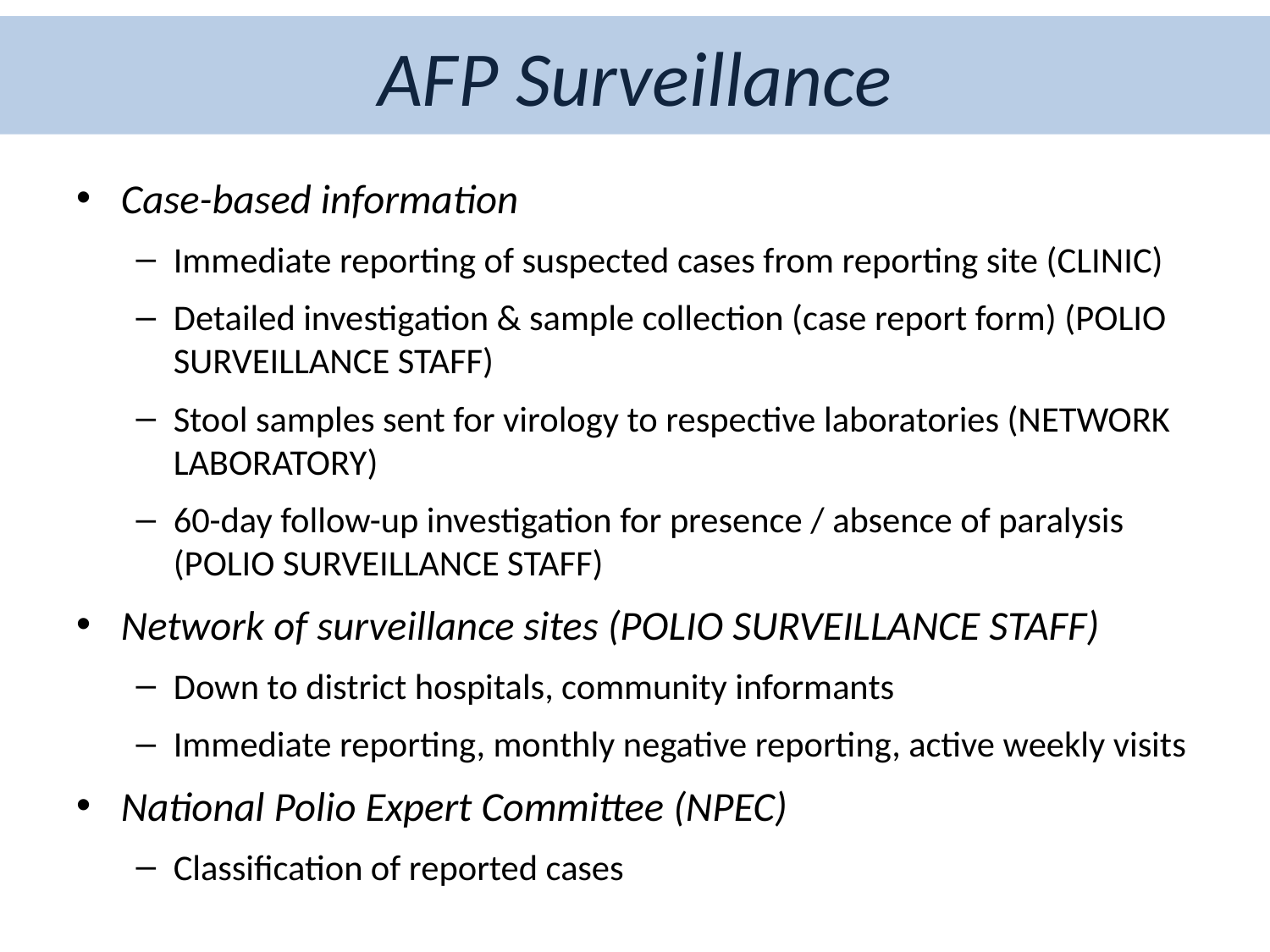

# AFP Surveillance
Case-based information
Immediate reporting of suspected cases from reporting site (CLINIC)
Detailed investigation & sample collection (case report form) (POLIO SURVEILLANCE STAFF)
Stool samples sent for virology to respective laboratories (NETWORK LABORATORY)
60-day follow-up investigation for presence / absence of paralysis (POLIO SURVEILLANCE STAFF)
Network of surveillance sites (POLIO SURVEILLANCE STAFF)
Down to district hospitals, community informants
Immediate reporting, monthly negative reporting, active weekly visits
National Polio Expert Committee (NPEC)
Classification of reported cases